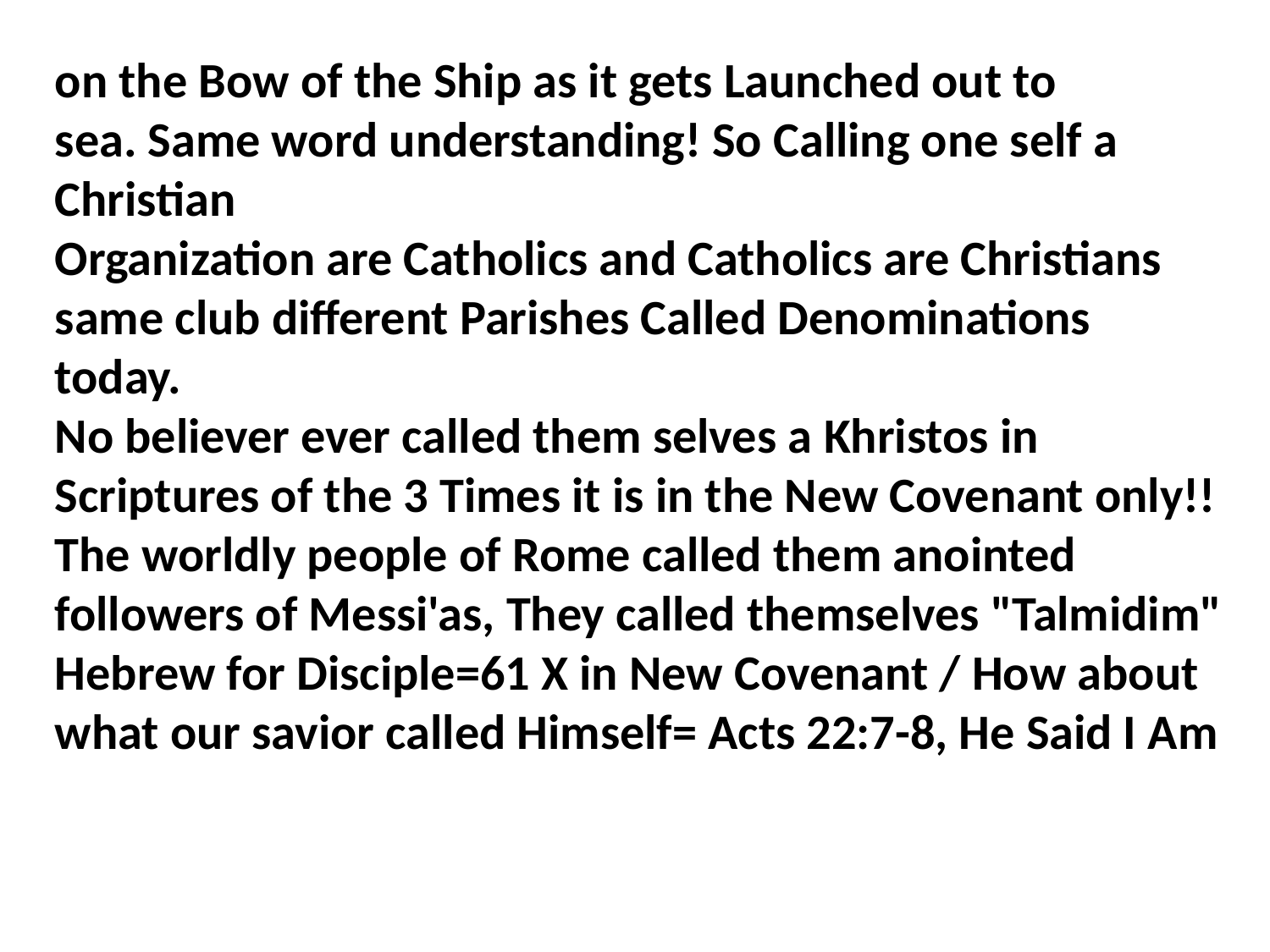

on the Bow of the Ship as it gets Launched out to sea. Same word understanding! So Calling one self a Christian
Organization are Catholics and Catholics are Christians same club different Parishes Called Denominations today.
No believer ever called them selves a Khristos in Scriptures of the 3 Times it is in the New Covenant only!!
The worldly people of Rome called them anointed followers of Messi'as, They called themselves "Talmidim" Hebrew for Disciple=61 X in New Covenant / How about what our savior called Himself= Acts 22:7-8, He Said I Am